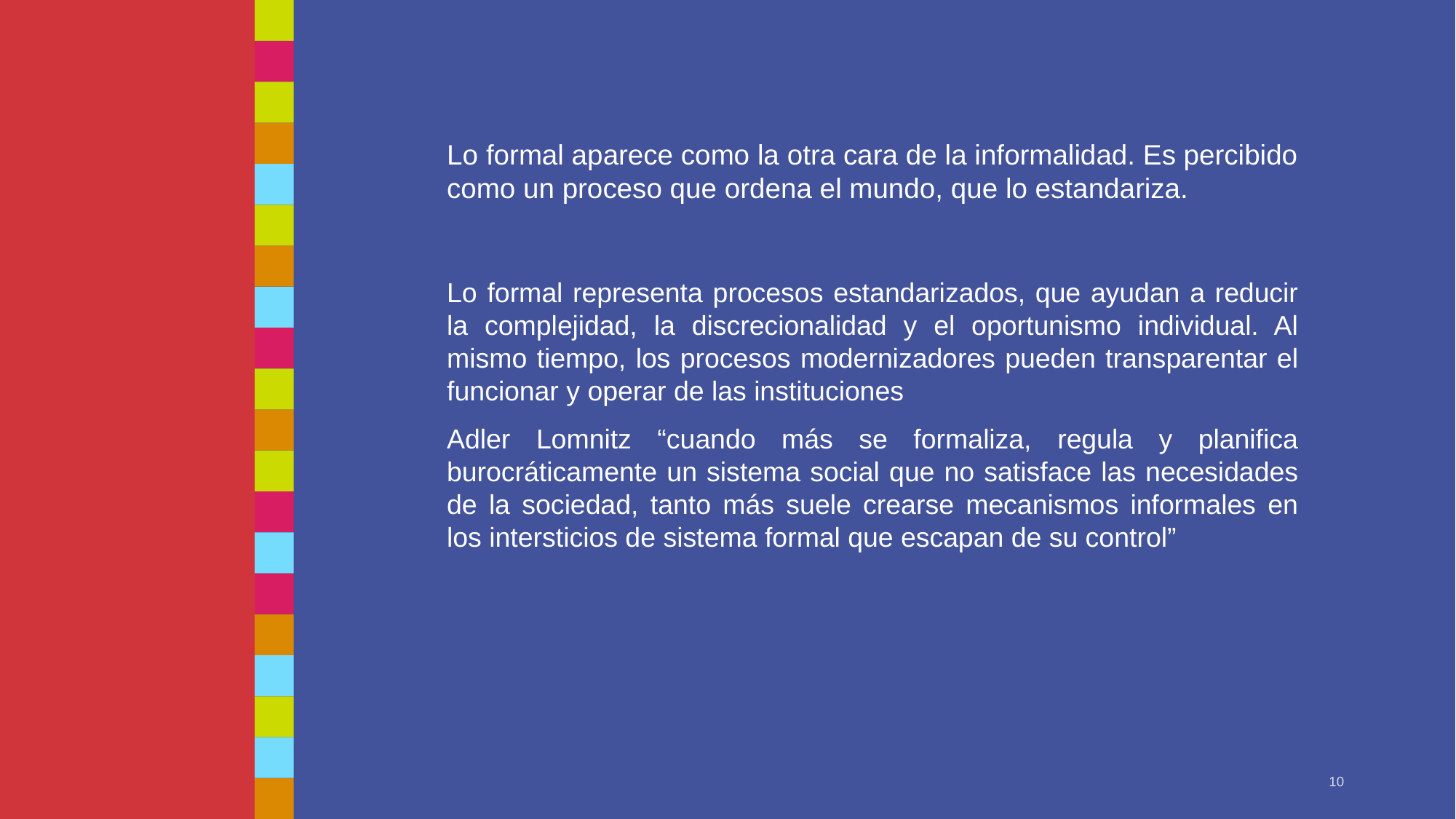

Lo formal aparece como la otra cara de la informalidad. Es percibido como un proceso que ordena el mundo, que lo estandariza.
Lo formal representa procesos estandarizados, que ayudan a reducir la complejidad, la discrecionalidad y el oportunismo individual. Al mismo tiempo, los procesos modernizadores pueden transparentar el funcionar y operar de las instituciones
Adler Lomnitz “cuando más se formaliza, regula y planifica burocráticamente un sistema social que no satisface las necesidades de la sociedad, tanto más suele crearse mecanismos informales en los intersticios de sistema formal que escapan de su control”
#

10